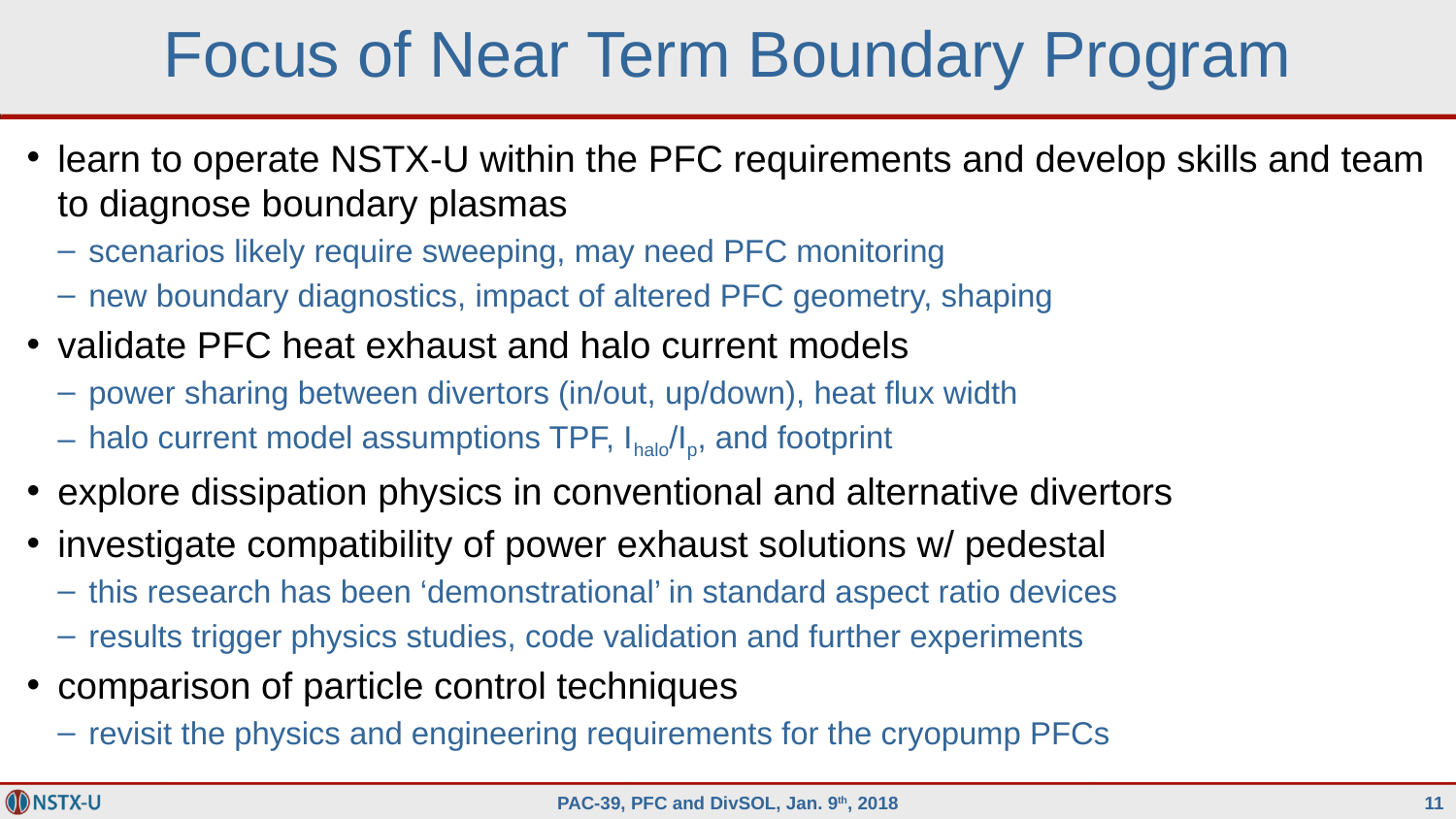

# Focus of Near Term Boundary Program
learn to operate NSTX-U within the PFC requirements and develop skills and team to diagnose boundary plasmas
scenarios likely require sweeping, may need PFC monitoring
new boundary diagnostics, impact of altered PFC geometry, shaping
validate PFC heat exhaust and halo current models
power sharing between divertors (in/out, up/down), heat flux width
halo current model assumptions TPF, Ihalo/Ip, and footprint
explore dissipation physics in conventional and alternative divertors
investigate compatibility of power exhaust solutions w/ pedestal
this research has been ‘demonstrational’ in standard aspect ratio devices
results trigger physics studies, code validation and further experiments
comparison of particle control techniques
revisit the physics and engineering requirements for the cryopump PFCs